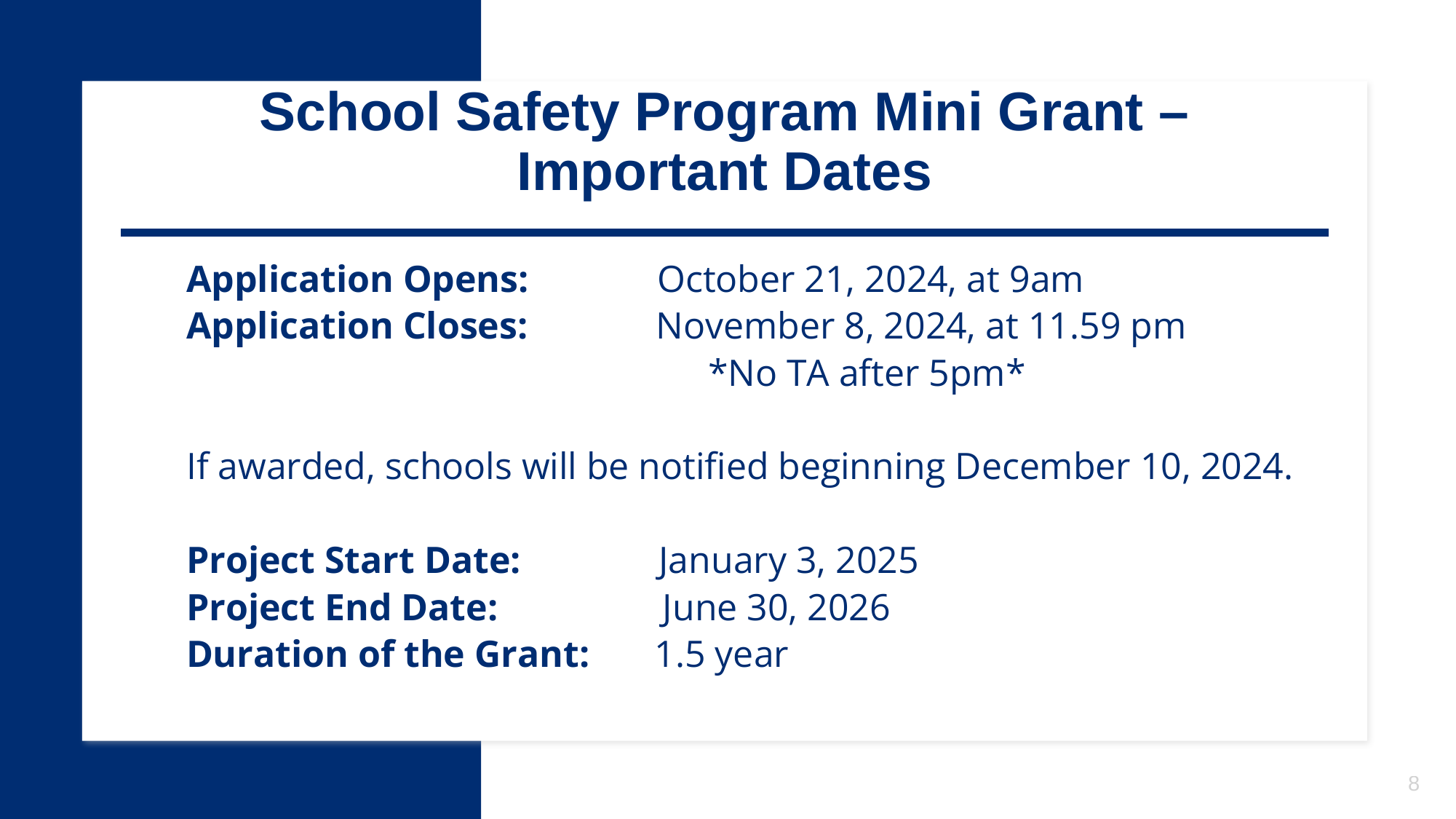

School Safety Program Mini Grant – Important Dates
Application Opens:     October 21, 2024, at 9am
Application Closes:     November 8, 2024, at 11.59 pm
				         *No TA after 5pm*

If awarded, schools will be notified beginning December 10, 2024.

Project Start Date:      January 3, 2025
Project End Date:      June 30, 2026
Duration of the Grant:    1.5 year